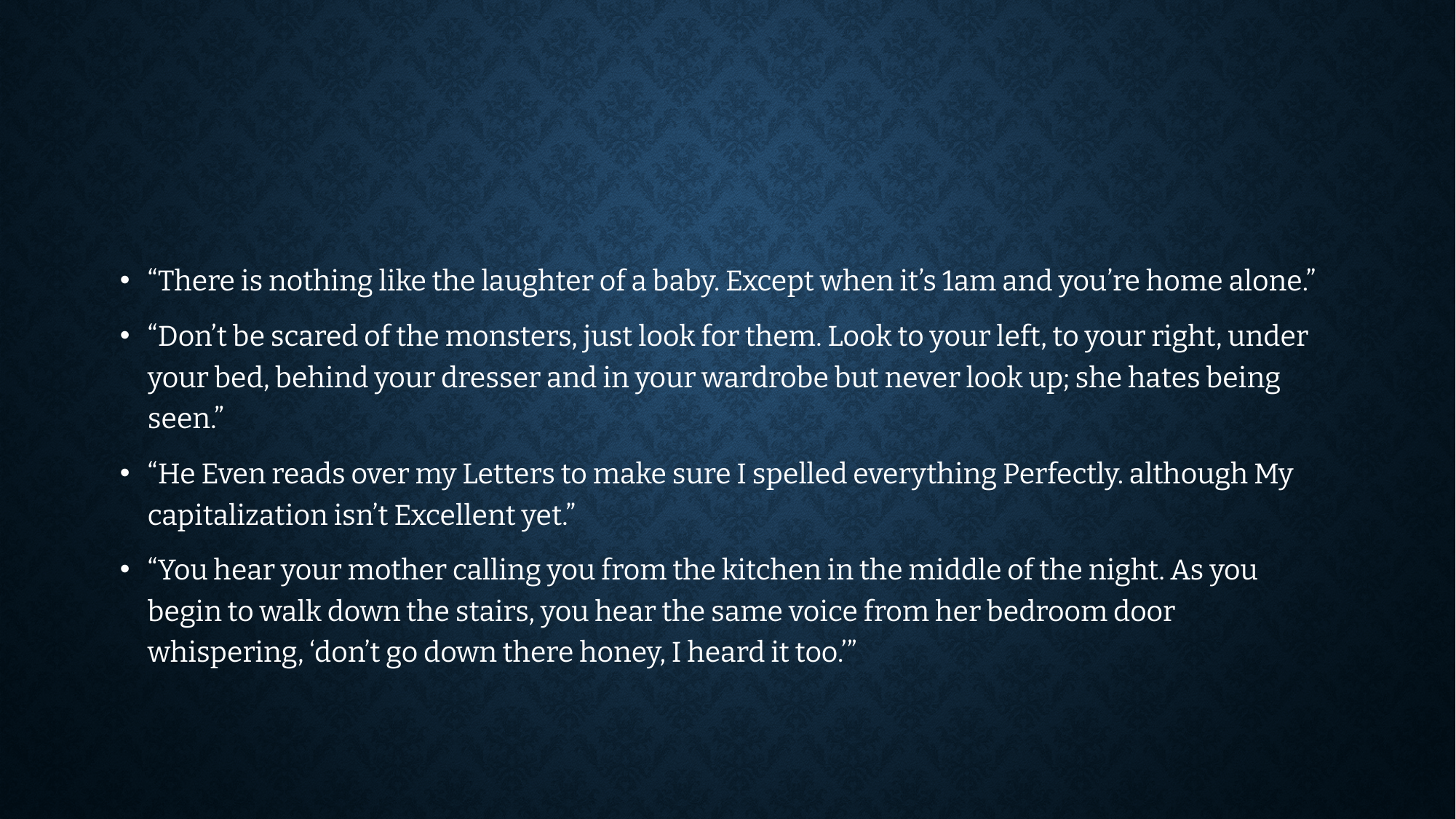

#
“There is nothing like the laughter of a baby. Except when it’s 1am and you’re home alone.”
“Don’t be scared of the monsters, just look for them. Look to your left, to your right, under your bed, behind your dresser and in your wardrobe but never look up; she hates being seen.”
“He Even reads over my Letters to make sure I spelled everything Perfectly. although My capitalization isn’t Excellent yet.”
“You hear your mother calling you from the kitchen in the middle of the night. As you begin to walk down the stairs, you hear the same voice from her bedroom door whispering, ‘don’t go down there honey, I heard it too.’”